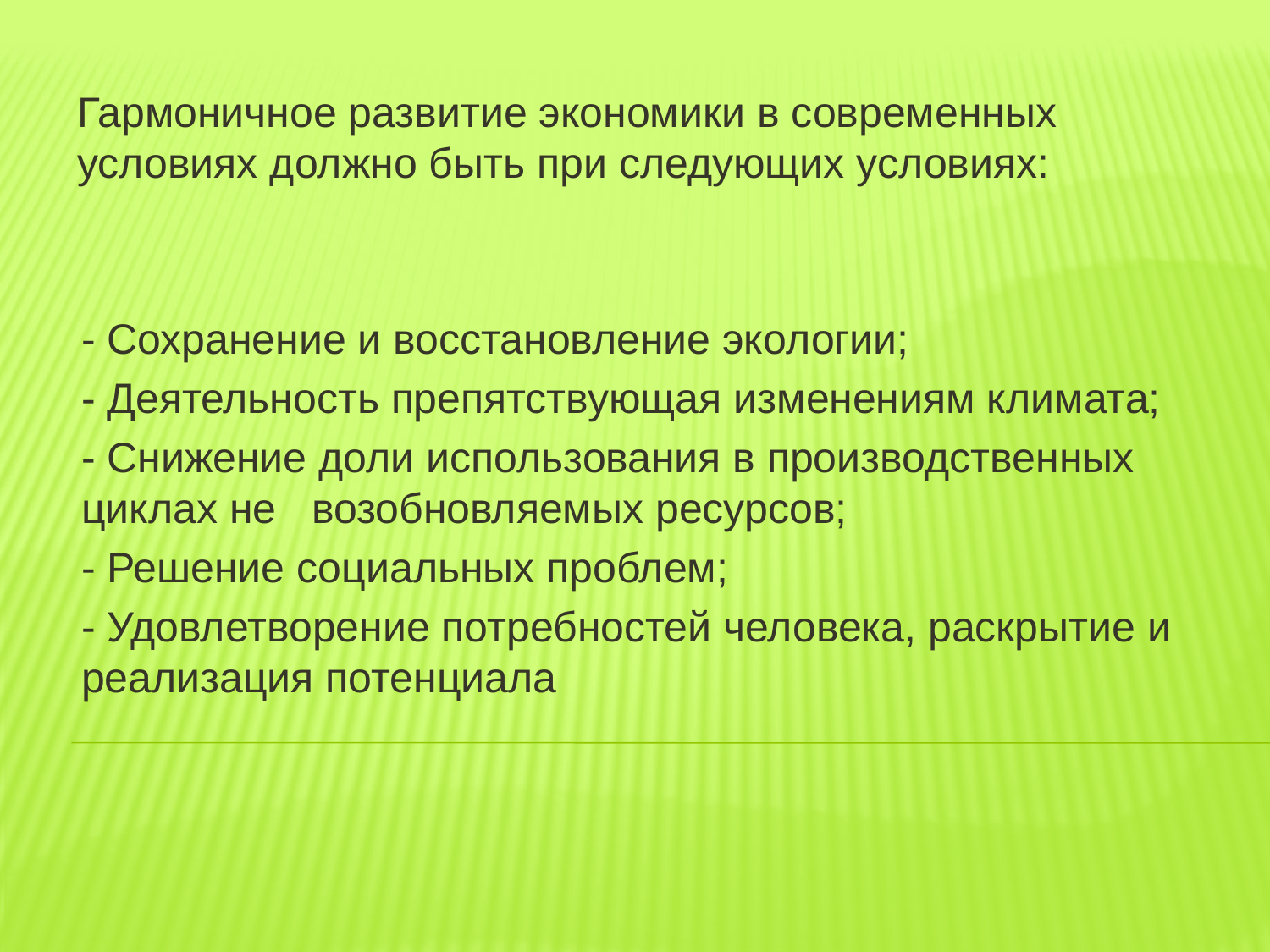

Гармоничное развитие экономики в современных условиях должно быть при следующих условиях:
- Сохранение и восстановление экологии;
- Деятельность препятствующая изменениям климата;
- Снижение доли использования в производственных циклах не   возобновляемых ресурсов;
- Решение социальных проблем;
- Удовлетворение потребностей человека, раскрытие и реализация потенциала